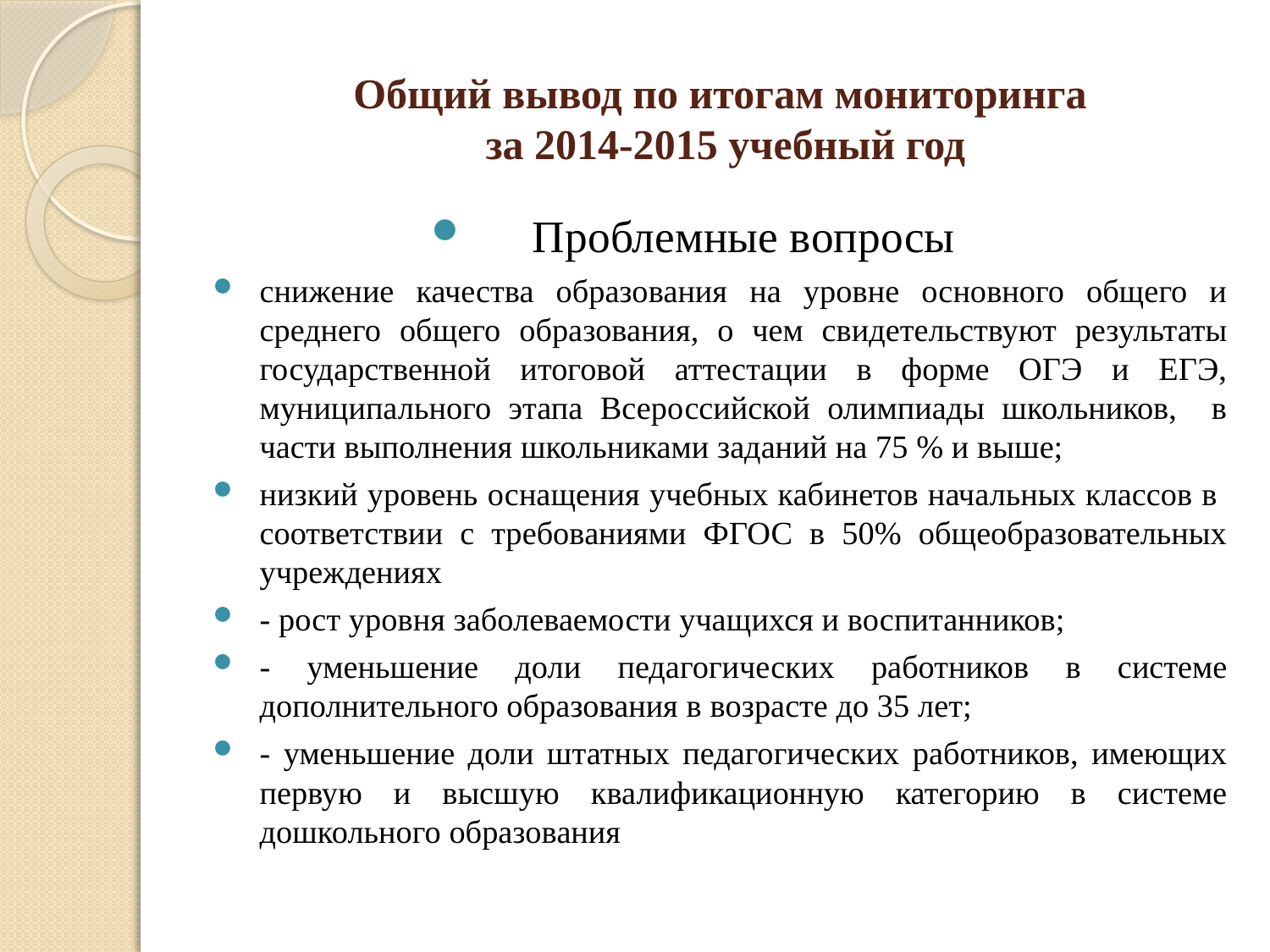

# Общий вывод по итогам мониторинга за 2014-2015 учебный год
Проблемные вопросы
снижение качества образования на уровне основного общего и среднего общего образования, о чем свидетельствуют результаты государственной итоговой аттестации в форме ОГЭ и ЕГЭ, муниципального этапа Всероссийской олимпиады школьников,  в части выполнения школьниками заданий на 75 % и выше;
низкий уровень оснащения учебных кабинетов начальных классов в  соответствии с требованиями ФГОС в 50% общеобразовательных учреждениях
- рост уровня заболеваемости учащихся и воспитанников;
- уменьшение доли педагогических работников в системе дополнительного образования в возрасте до 35 лет;
- уменьшение доли штатных педагогических работников, имеющих первую и высшую квалификационную категорию в системе дошкольного образования